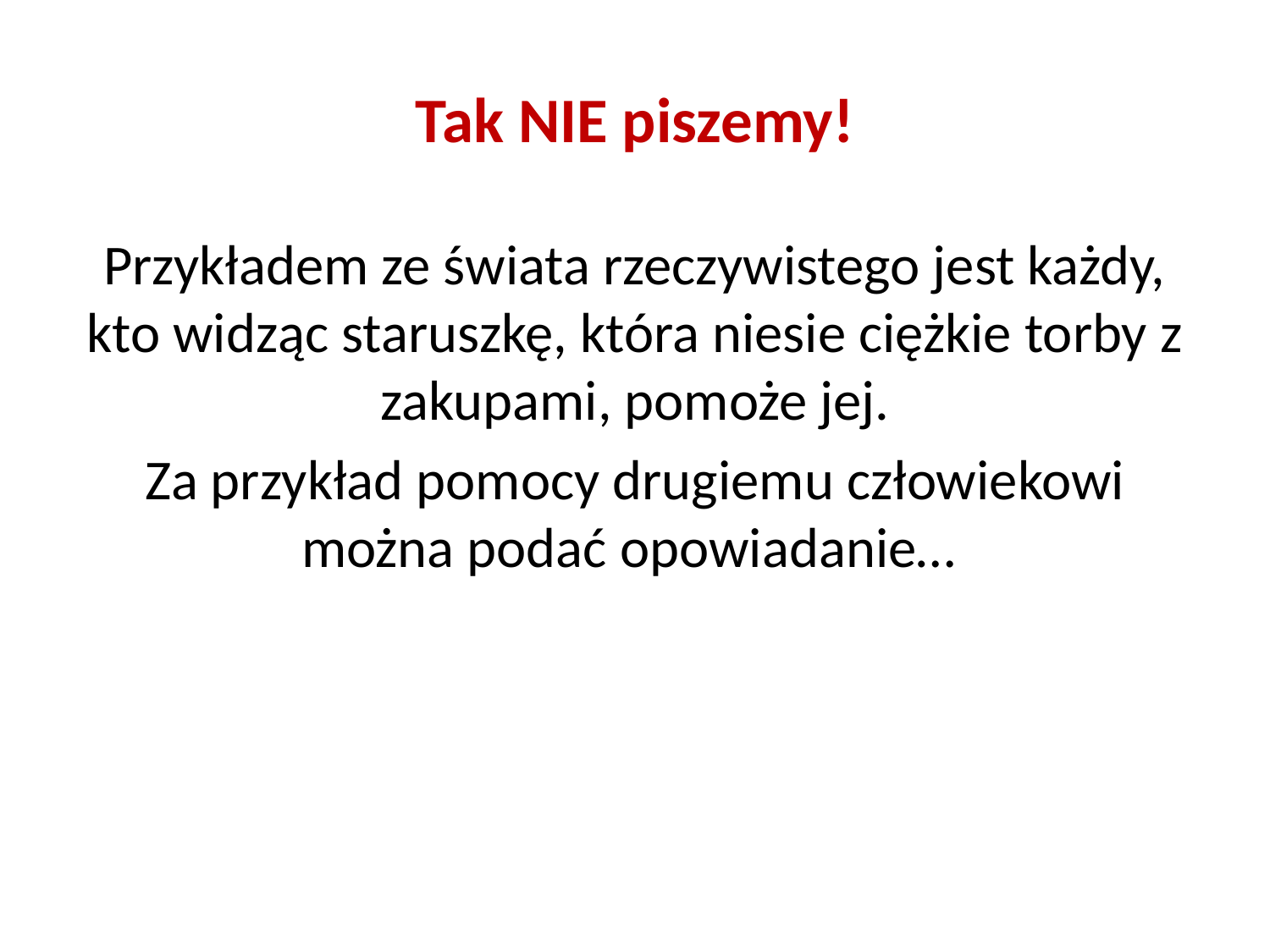

# Tak NIE piszemy!
Przykładem ze świata rzeczywistego jest każdy, kto widząc staruszkę, która niesie ciężkie torby z zakupami, pomoże jej.
Za przykład pomocy drugiemu człowiekowi można podać opowiadanie…